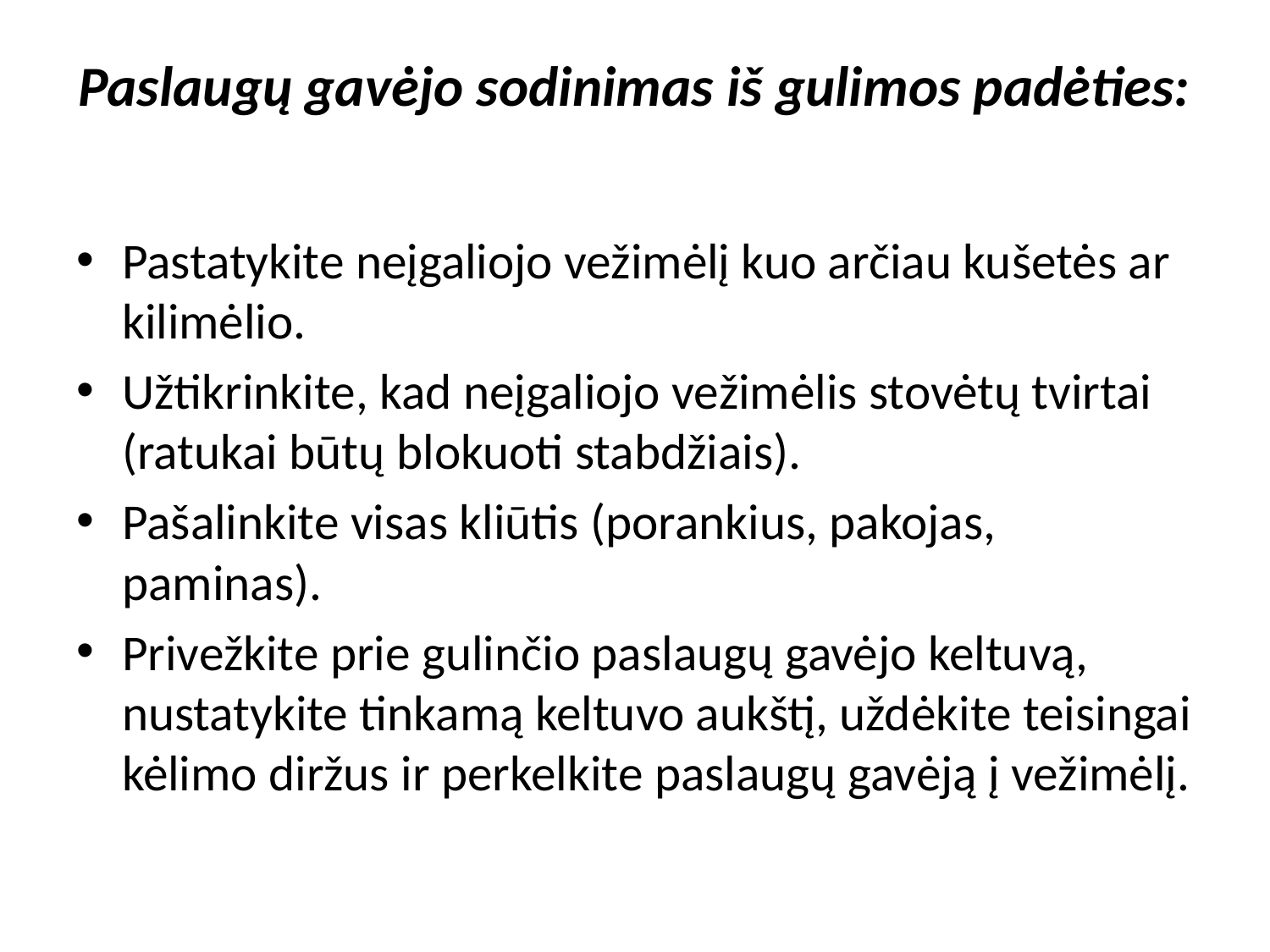

# Paslaugų gavėjo sodinimas iš gulimos padėties:
Pastatykite neįgaliojo vežimėlį kuo arčiau kušetės ar kilimėlio.
Užtikrinkite, kad neįgaliojo vežimėlis stovėtų tvirtai (ratukai būtų blokuoti stabdžiais).
Pašalinkite visas kliūtis (porankius, pakojas, paminas).
Privežkite prie gulinčio paslaugų gavėjo keltuvą, nustatykite tinkamą keltuvo aukštį, uždėkite teisingai kėlimo diržus ir perkelkite paslaugų gavėją į vežimėlį.